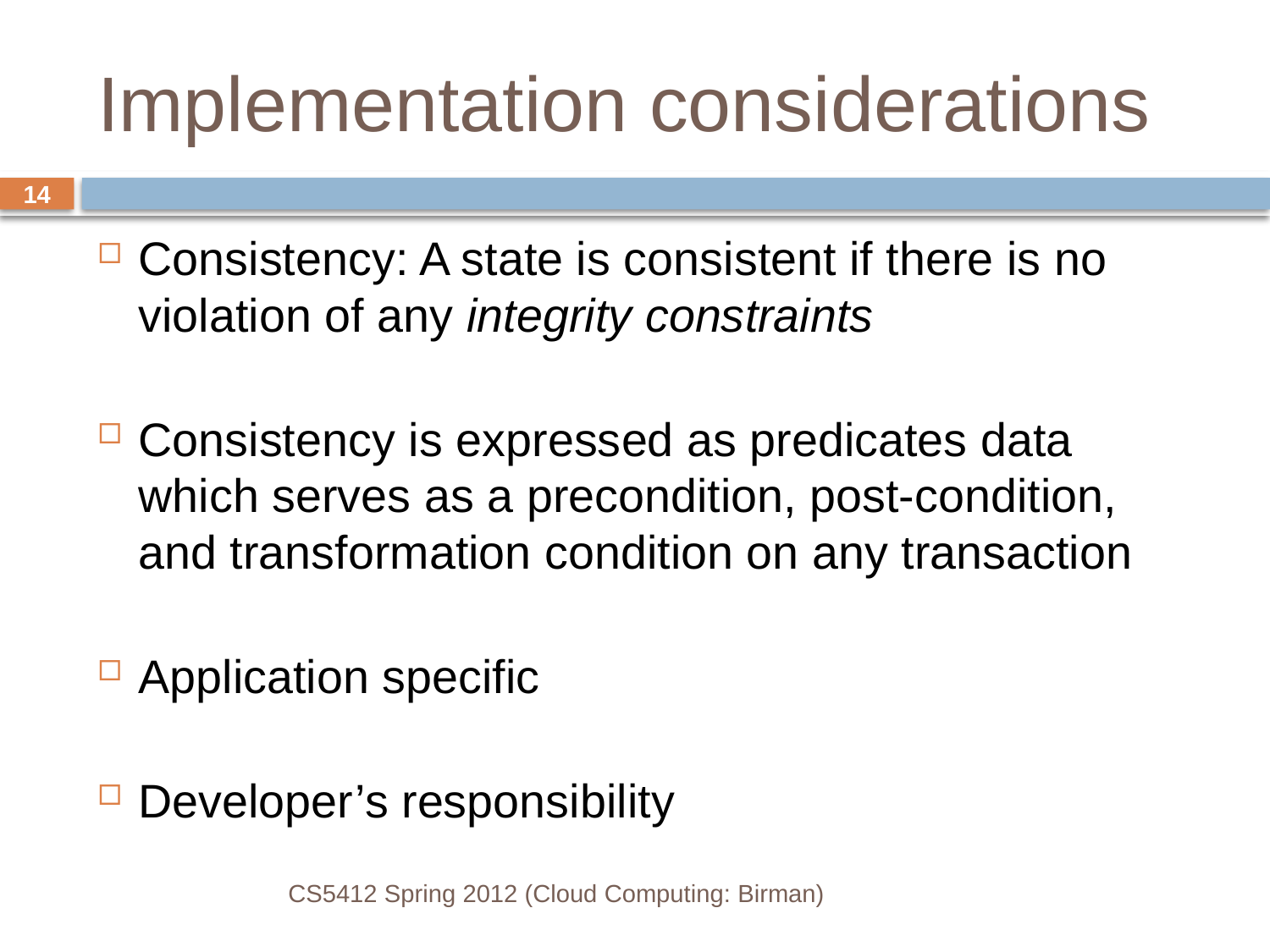

# Implementation considerations
14
Consistency: A state is consistent if there is no violation of any integrity constraints
Consistency is expressed as predicates data which serves as a precondition, post-condition, and transformation condition on any transaction
Application specific
Developer’s responsibility
CS5412 Spring 2012 (Cloud Computing: Birman)